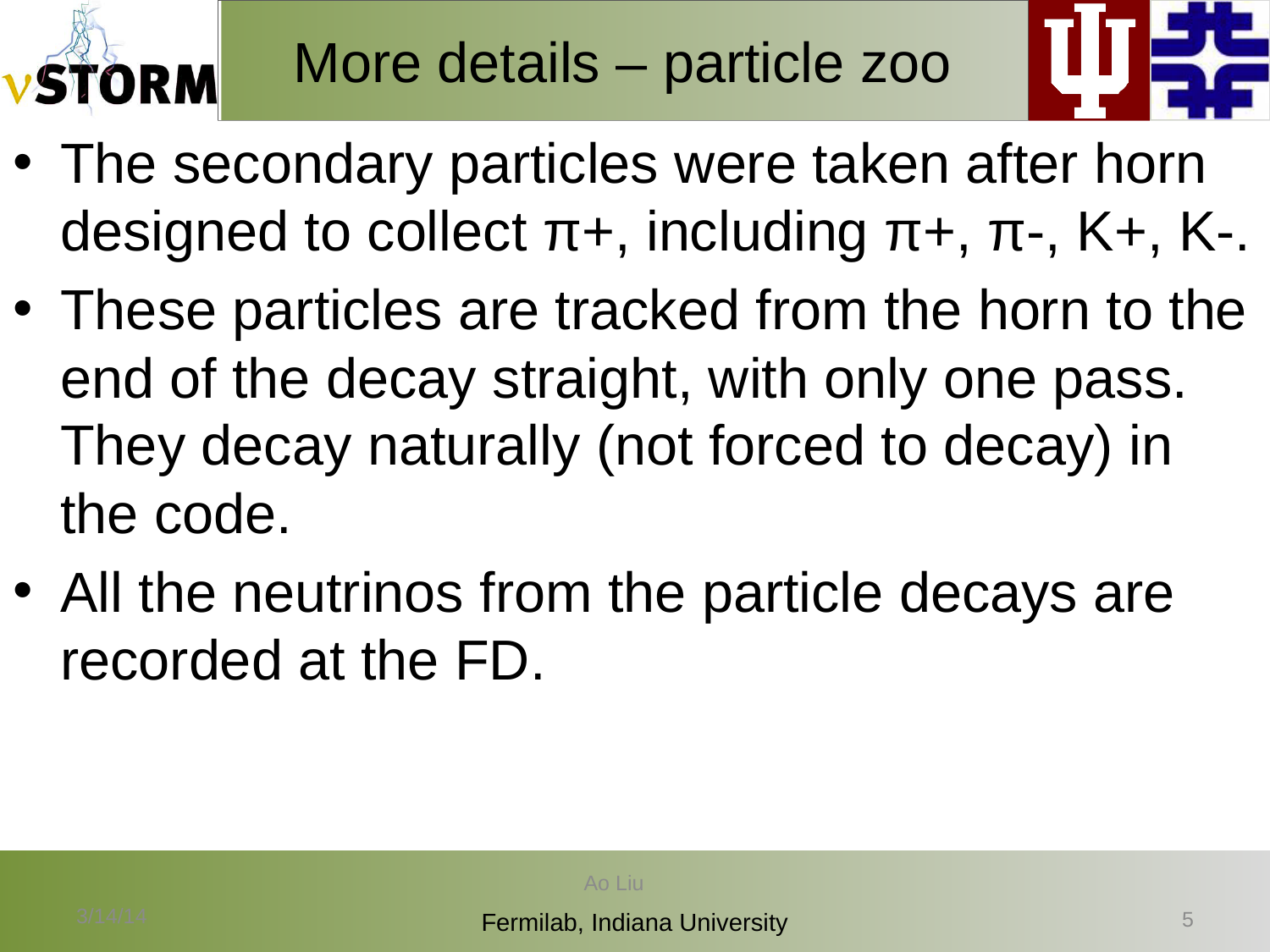

# More details – particle zoo
The secondary particles were taken after horn designed to collect π+, including π+, π-, K+, K-.
These particles are tracked from the horn to the end of the decay straight, with only one pass. They decay naturally (not forced to decay) in the code.
All the neutrinos from the particle decays are recorded at the FD.

Ao Liu
3/14/14
5